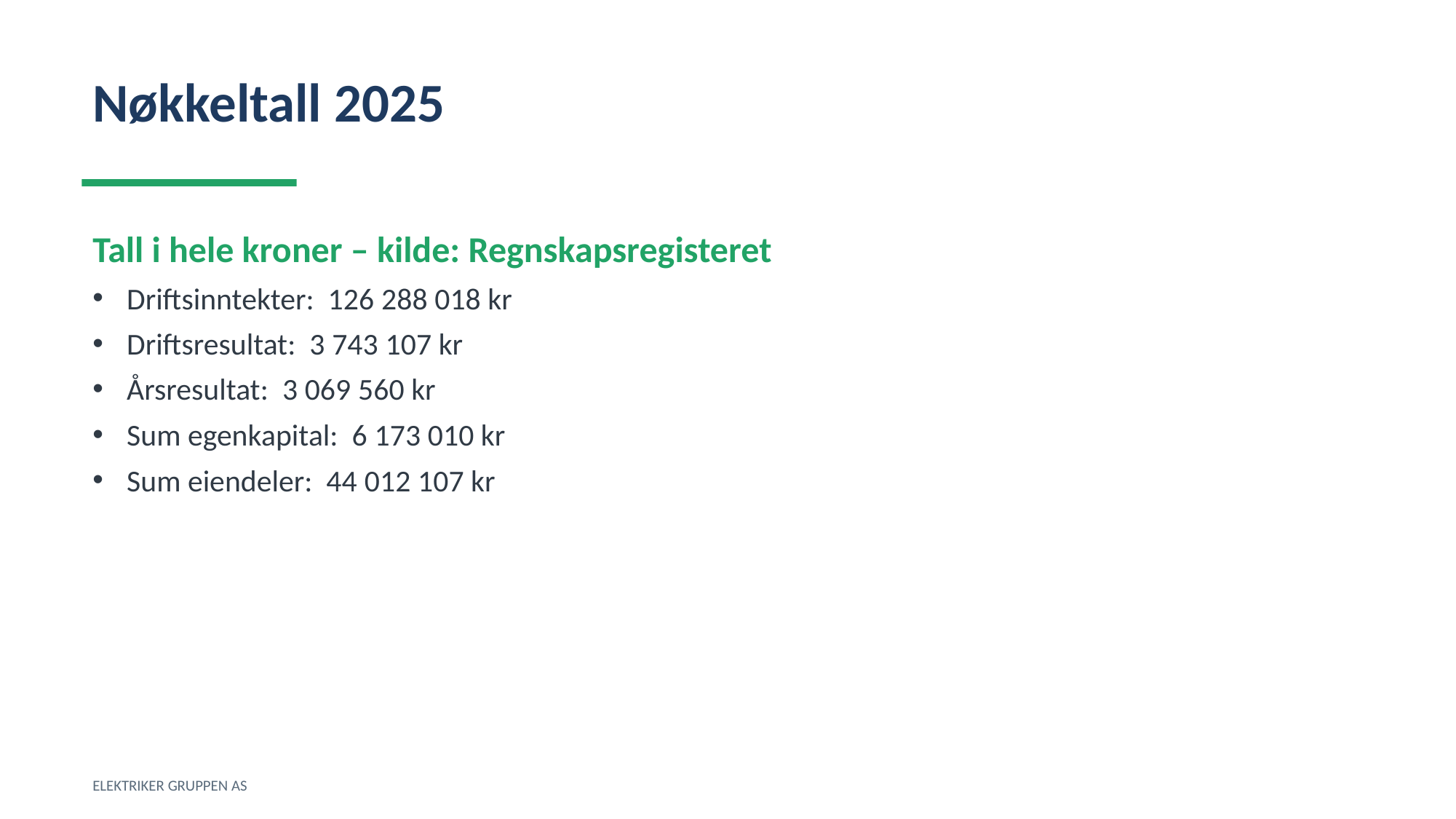

Nøkkeltall 2025

Tall i hele kroner – kilde: Regnskapsregisteret
Driftsinntekter:  126 288 018 kr
Driftsresultat:  3 743 107 kr
Årsresultat:  3 069 560 kr
Sum egenkapital:  6 173 010 kr
Sum eiendeler:  44 012 107 kr
ELEKTRIKER GRUPPEN AS